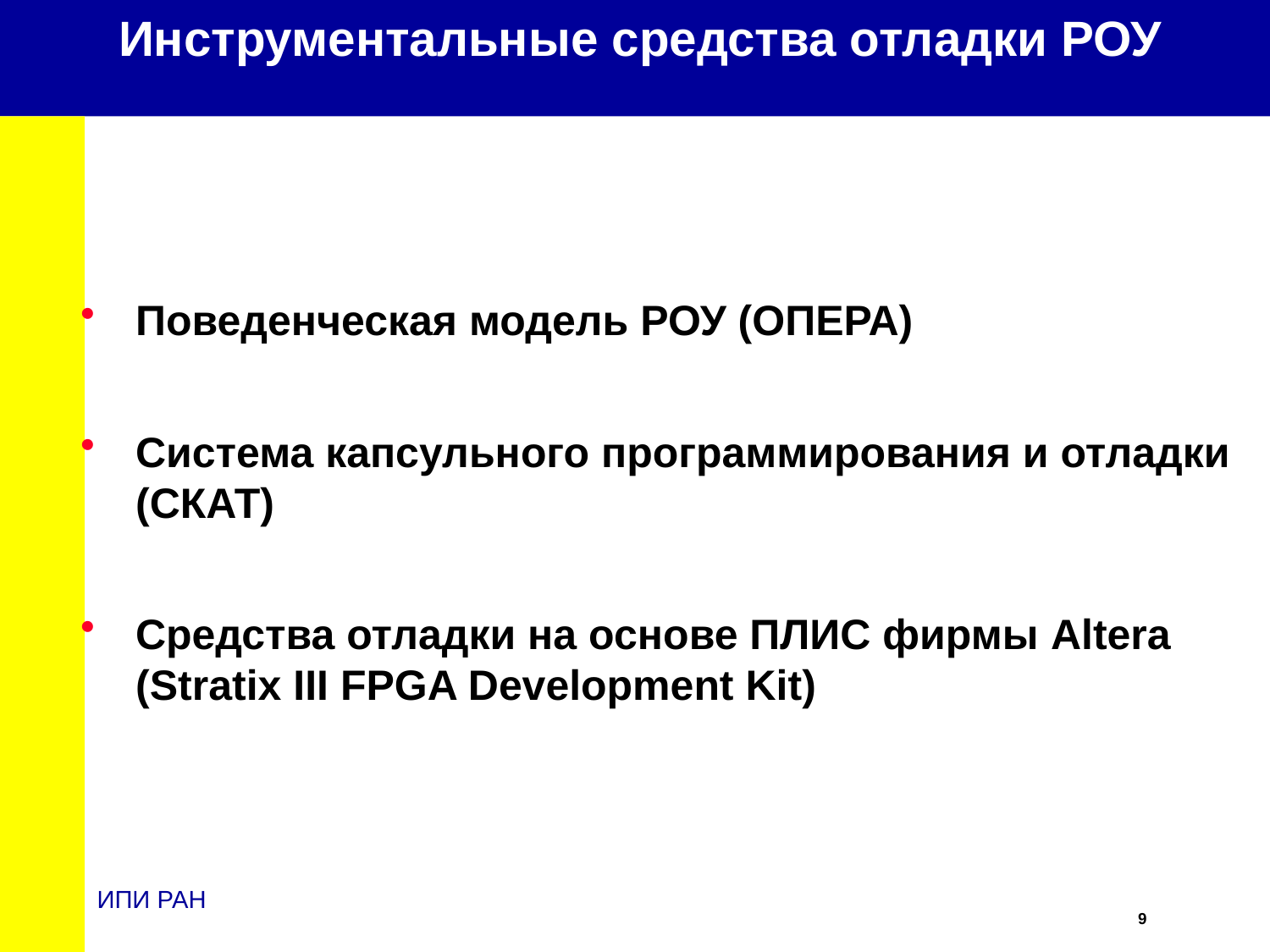

Инструментальные средства отладки РОУ

Поведенческая модель РОУ (ОПЕРА)

Система капсульного программирования и отладки (СКАТ)

Средства отладки на основе ПЛИС фирмы Altera (Stratix III FPGA Development Kit)